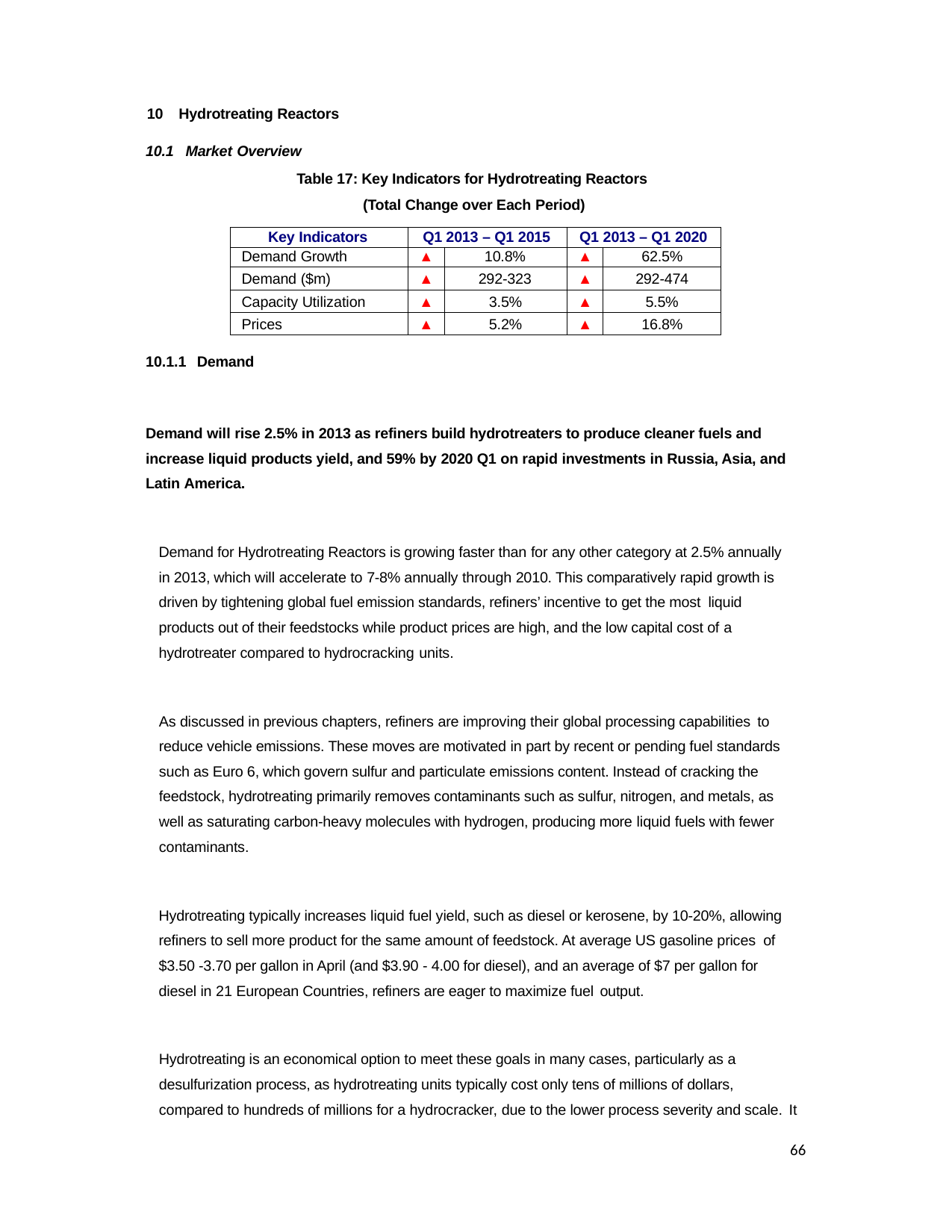

10    Hydrotreating Reactors

10.1   Market Overview
Table 17: Key Indicators for Hydrotreating Reactors  (Total Change over Each Period)
| Key Indicators | Q1 2013 – Q1 2015 |  | Q1 2013 – Q1 2020 |  |
| --- | --- | --- | --- | --- |
| Demand Growth | ▲ | 10.8% | ▲ | 62.5% |
| Demand ($m) | ▲ | 292-323 | ▲ | 292-474 |
| Capacity Utilization | ▲ | 3.5% | ▲ | 5.5% |
| Prices | ▲ | 5.2% | ▲ | 16.8% |
10.1.1  Demand
Demand will rise 2.5% in 2013 as refiners build hydrotreaters to produce cleaner fuels and  increase liquid products yield, and 59% by 2020 Q1 on rapid investments in Russia, Asia, and  Latin America.
Demand for Hydrotreating Reactors is growing faster than for any other category at 2.5% annually  in 2013, which will accelerate to 7-8% annually through 2010. This comparatively rapid growth is  driven by tightening global fuel emission standards, refiners’ incentive to get the most liquid
products out of their feedstocks while product prices are high, and the low capital cost of a  hydrotreater compared to hydrocracking units.
As discussed in previous chapters, refiners are improving their global processing capabilities to
reduce vehicle emissions. These moves are motivated in part by recent or pending fuel standards  such as Euro 6, which govern sulfur and particulate emissions content. Instead of cracking the  feedstock, hydrotreating primarily removes contaminants such as sulfur, nitrogen, and metals, as  well as saturating carbon-heavy molecules with hydrogen, producing more liquid fuels with fewer  contaminants.
Hydrotreating typically increases liquid fuel yield, such as diesel or kerosene, by 10-20%, allowing  refiners to sell more product for the same amount of feedstock. At average US gasoline prices of
$3.50 -3.70 per gallon in April (and $3.90 - 4.00 for diesel), and an average of $7 per gallon for  diesel in 21 European Countries, refiners are eager to maximize fuel output.
Hydrotreating is an economical option to meet these goals in many cases, particularly as a  desulfurization process, as hydrotreating units typically cost only tens of millions of dollars,  compared to hundreds of millions for a hydrocracker, due to the lower process severity and scale. It
66